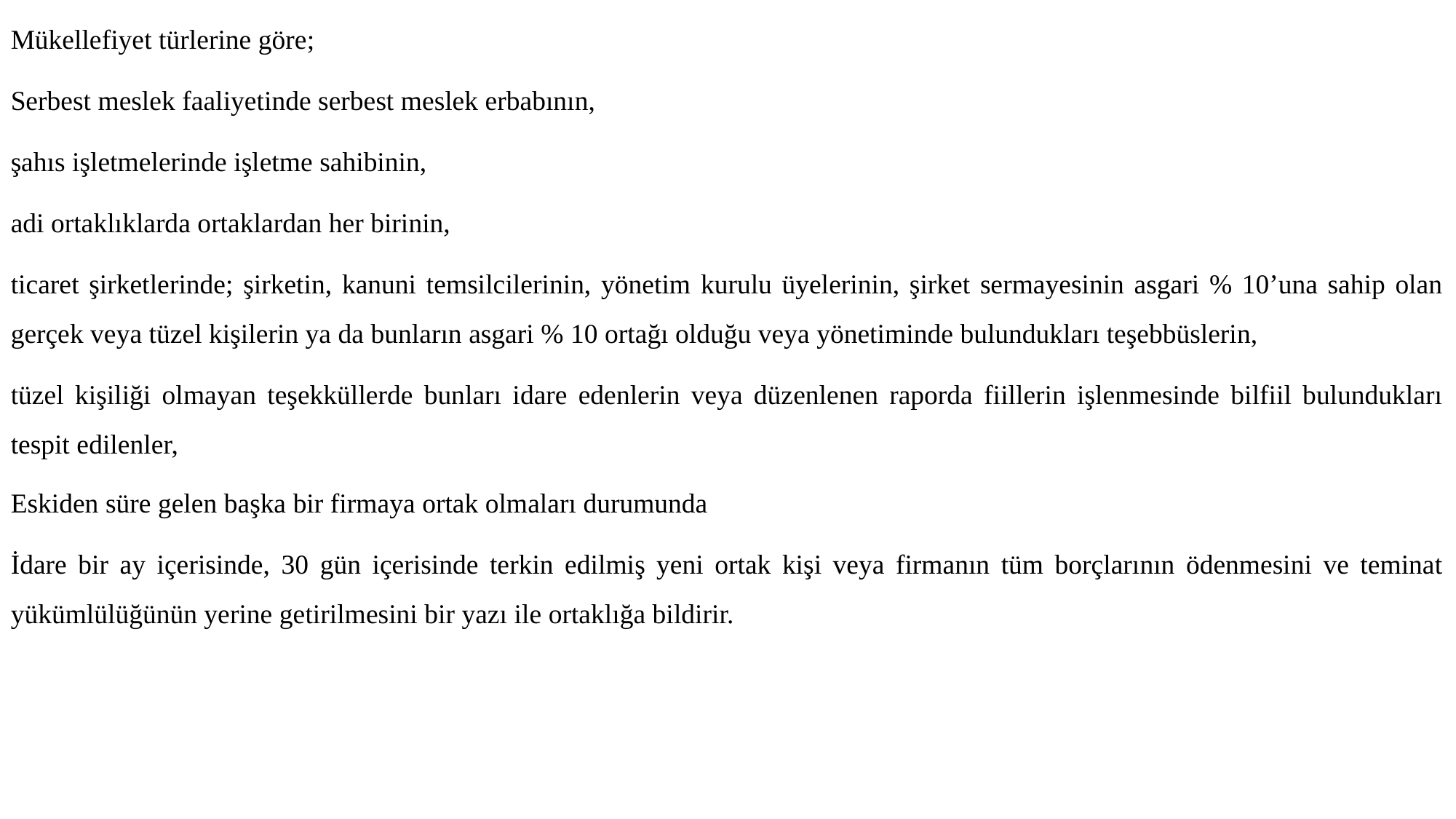

Mükellefiyet türlerine göre;
Serbest meslek faaliyetinde serbest meslek erbabının,
şahıs işletmelerinde işletme sahibinin,
adi ortaklıklarda ortaklardan her birinin,
ticaret şirketlerinde; şirketin, kanuni temsilcilerinin, yönetim kurulu üyelerinin, şirket sermayesinin asgari % 10’una sahip olan gerçek veya tüzel kişilerin ya da bunların asgari % 10 ortağı olduğu veya yönetiminde bulundukları teşebbüslerin,
tüzel kişiliği olmayan teşekküllerde bunları idare edenlerin veya düzenlenen raporda fiillerin işlenmesinde bilfiil bulundukları tespit edilenler,
Eskiden süre gelen başka bir firmaya ortak olmaları durumunda
İdare bir ay içerisinde, 30 gün içerisinde terkin edilmiş yeni ortak kişi veya firmanın tüm borçlarının ödenmesini ve teminat yükümlülüğünün yerine getirilmesini bir yazı ile ortaklığa bildirir.